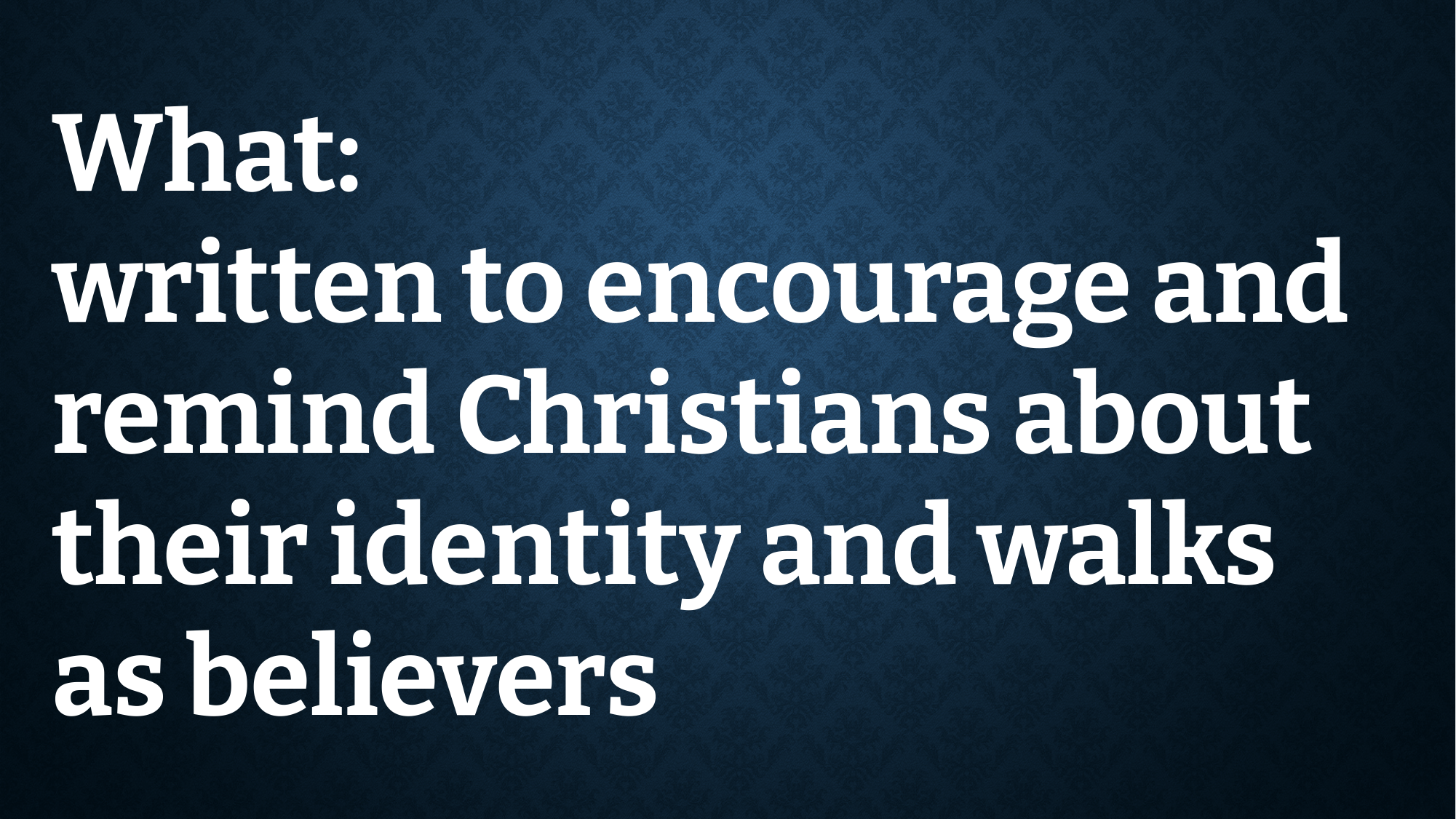

What:
written to encourage and remind Christians about their identity and walks as believers